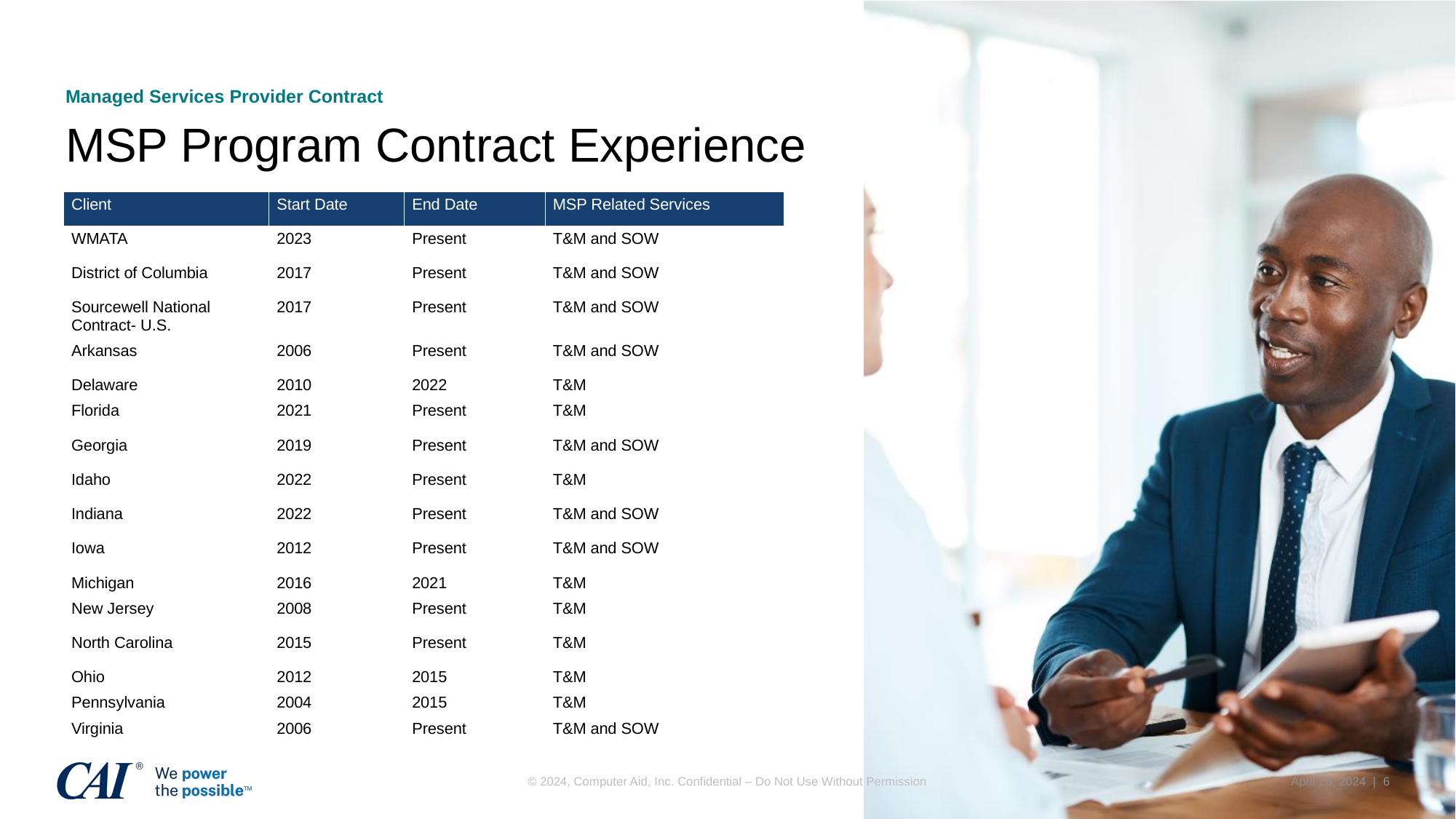

Managed Services Provider Contract
# MSP Program Contract Experience
| Client | Start Date | End Date | MSP Related Services |
| --- | --- | --- | --- |
| WMATA | 2023 | Present | T&M and SOW |
| District of Columbia | 2017 | Present | T&M and SOW |
| Sourcewell National Contract- U.S. | 2017 | Present | T&M and SOW |
| Arkansas | 2006 | Present | T&M and SOW |
| Delaware | 2010 | 2022 | T&M |
| Florida | 2021 | Present | T&M |
| Georgia | 2019 | Present | T&M and SOW |
| Idaho | 2022 | Present | T&M |
| Indiana | 2022 | Present | T&M and SOW |
| Iowa | 2012 | Present | T&M and SOW |
| Michigan | 2016 | 2021 | T&M |
| New Jersey | 2008 | Present | T&M |
| North Carolina | 2015 | Present | T&M |
| Ohio | 2012 | 2015 | T&M |
| Pennsylvania | 2004 | 2015 | T&M |
| Virginia | 2006 | Present | T&M and SOW |
© 2024, Computer Aid, Inc. Confidential – Do Not Use Without Permission
April 28, 2024  |  6